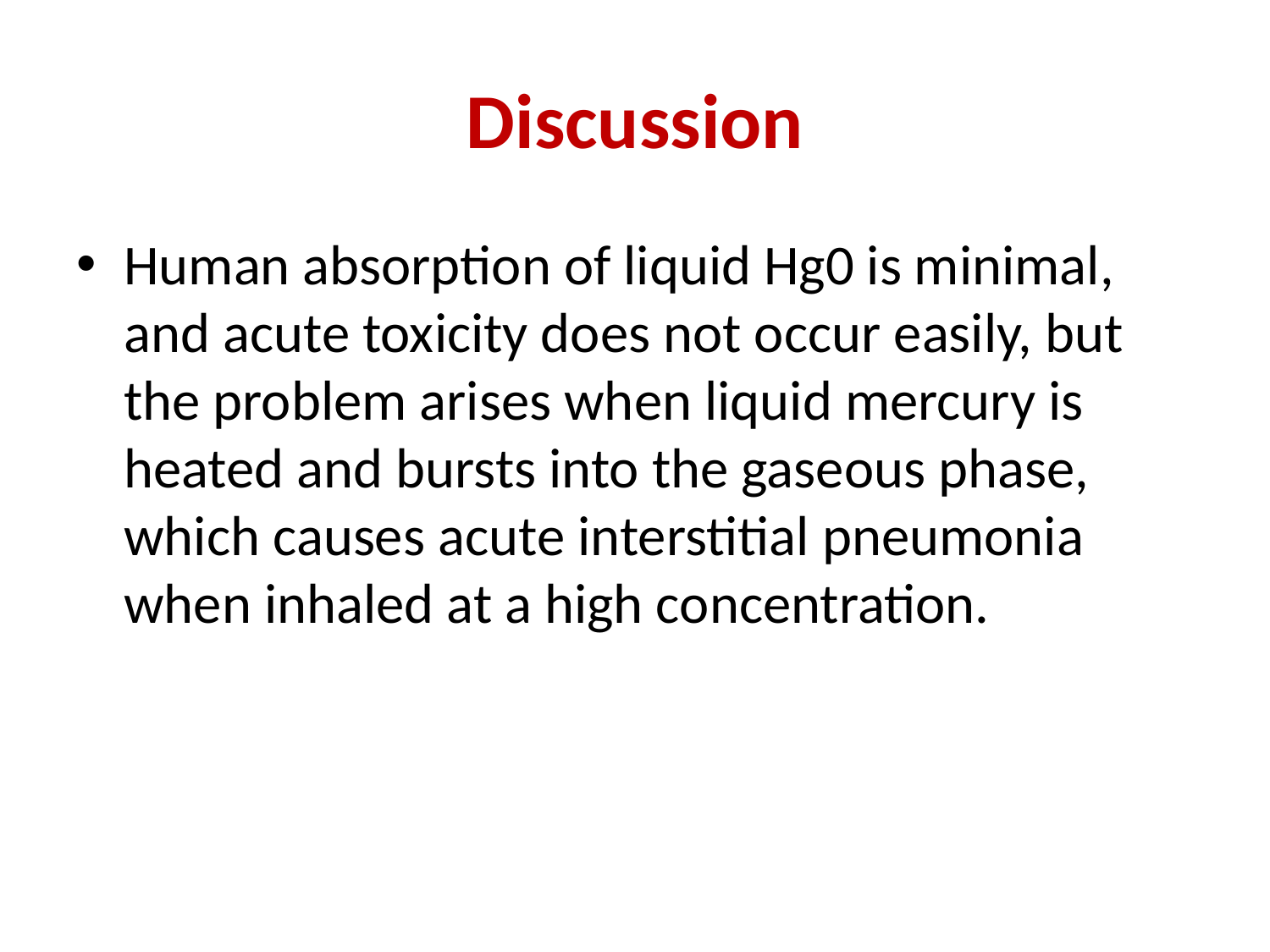

# Discussion
Human absorption of liquid Hg0 is minimal, and acute toxicity does not occur easily, but the problem arises when liquid mercury is heated and bursts into the gaseous phase, which causes acute interstitial pneumonia when inhaled at a high concentration.